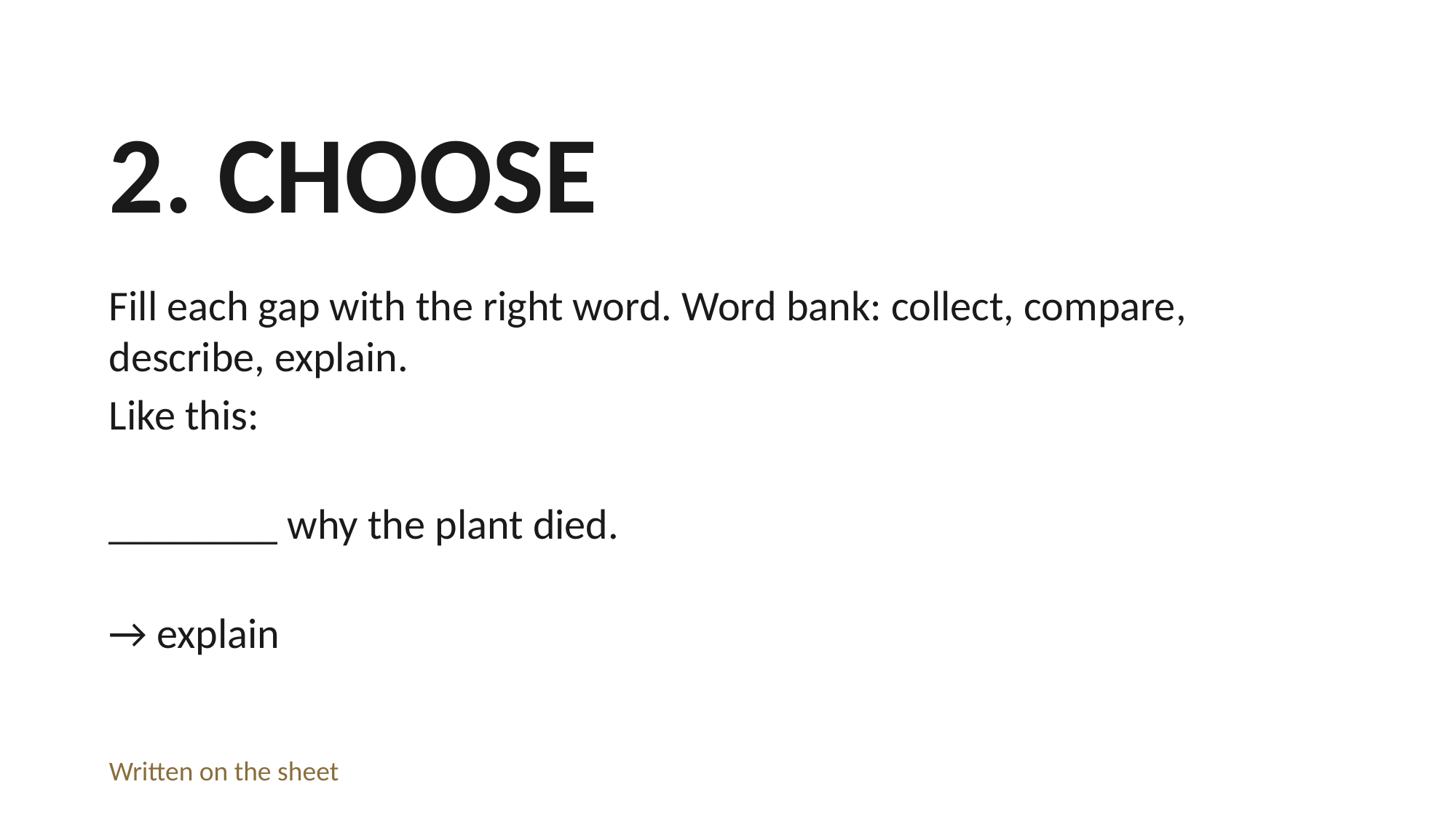

2. CHOOSE
Fill each gap with the right word. Word bank: collect, compare, describe, explain.
Like this:
________ why the plant died.
→ explain
Written on the sheet